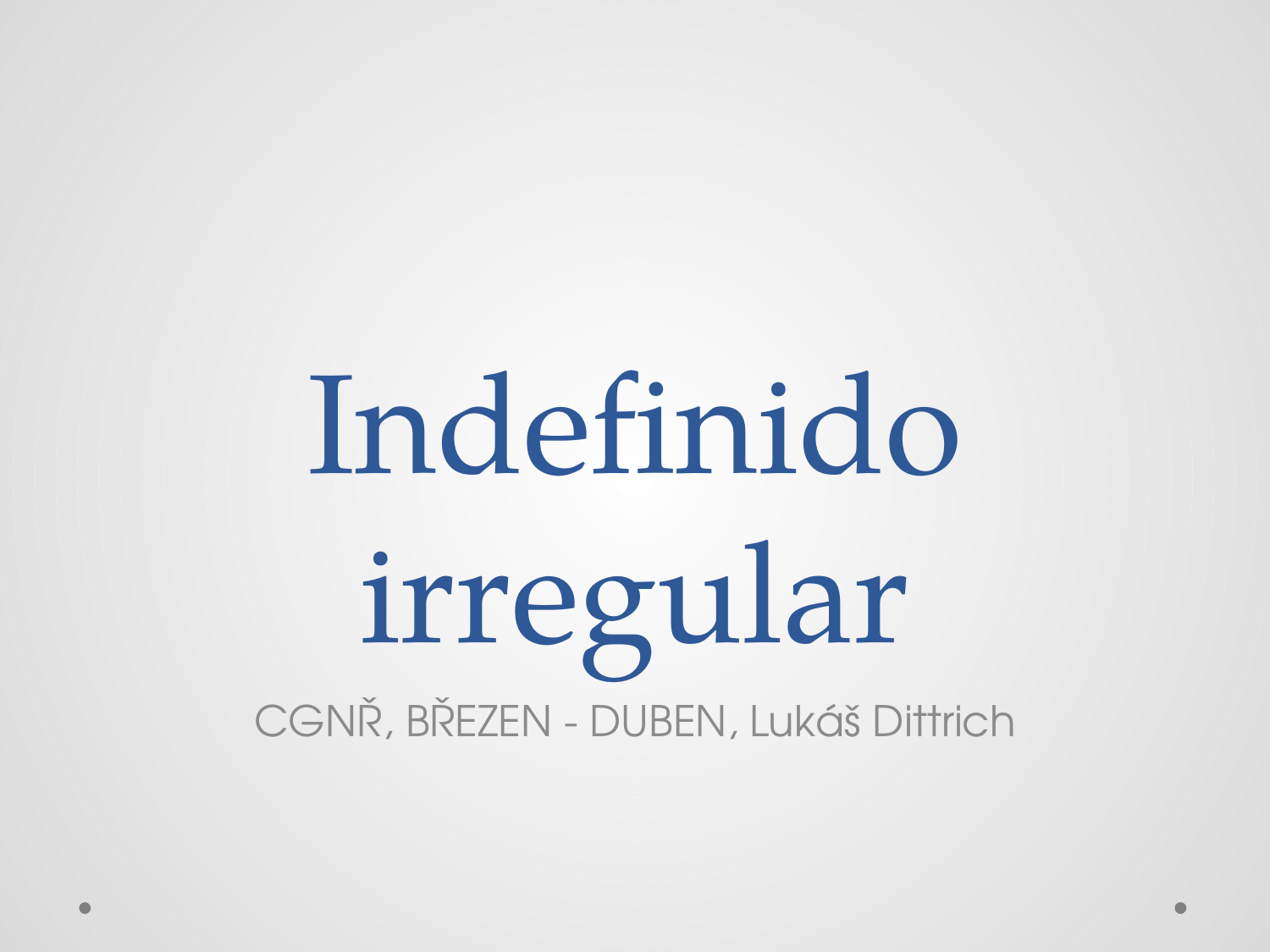

# Indefinido irregular
CGNŘ, BŘEZEN - DUBEN, Lukáš Dittrich